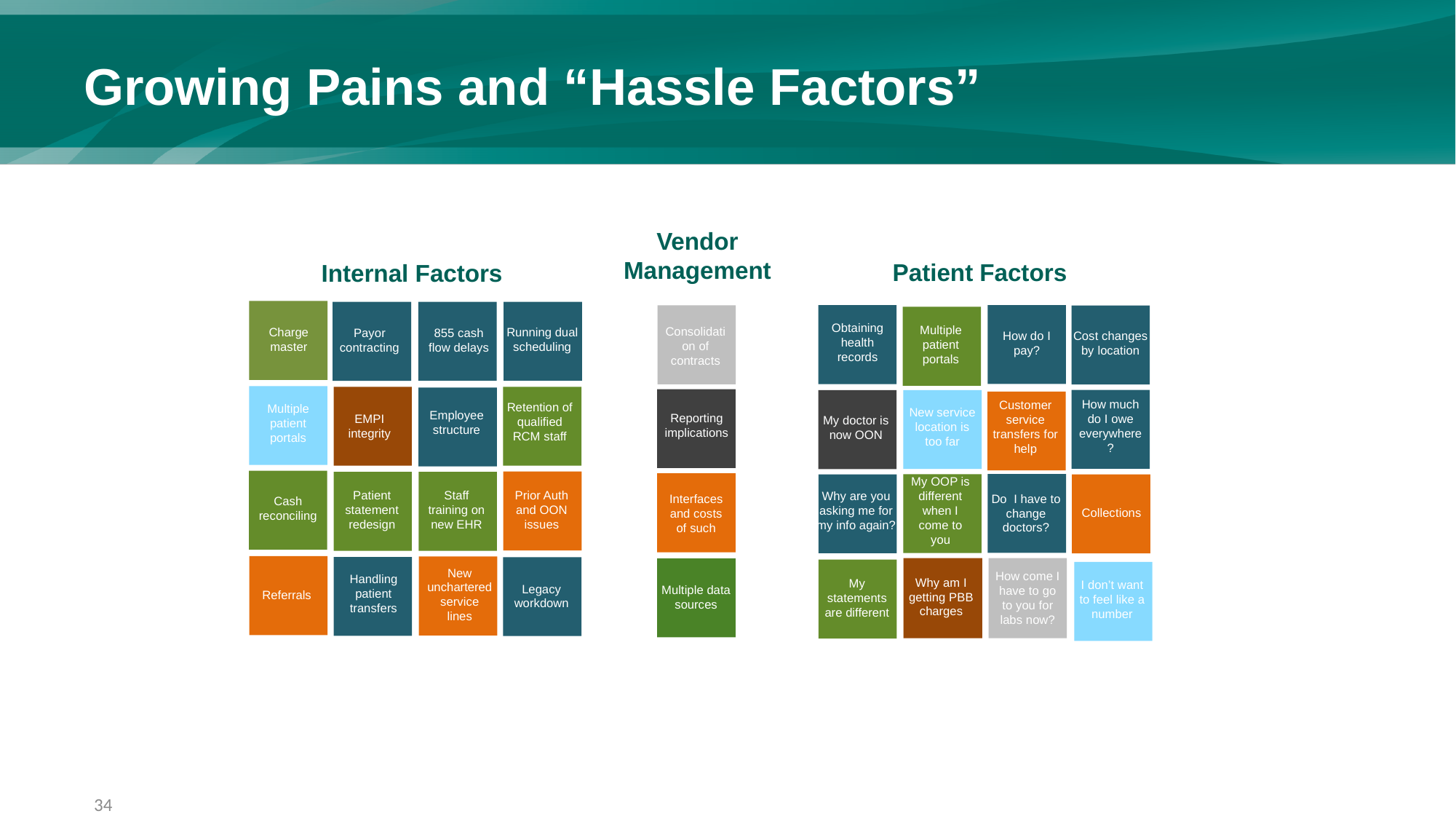

# Growing Pains and “Hassle Factors”
Vendor Management
Patient Factors
Internal Factors

Charge master
Running dual scheduling
855 cash flow delays
Payor contracting
Obtaining health records
Cost changes by location
How do I pay?
Multiple patient portals
Consolidation of contracts

Retention of qualified RCM staff
Employee structure
Multiple patient portals
Reporting implications
EMPI integrity
How much do I owe everywhere?
New service location is too far
Customer service transfers for help
My doctor is now OON
AmbulatoryCAC

Cash reconciling
Staff training on new EHR
Patient statement redesign
Prior Auth and OON issues
My OOP is different when I come to you
Why are you asking me for my info again?
Collections
Do  I have to change doctors?
Interfaces and costs of such

Handling patient transfers
New unchartered service lines
Referrals
Legacy workdown
Why am I getting PBB charges
Multiple data sources
My statements are different
How come I have to go to you for labs now?
I don’t want to feel like a number
34